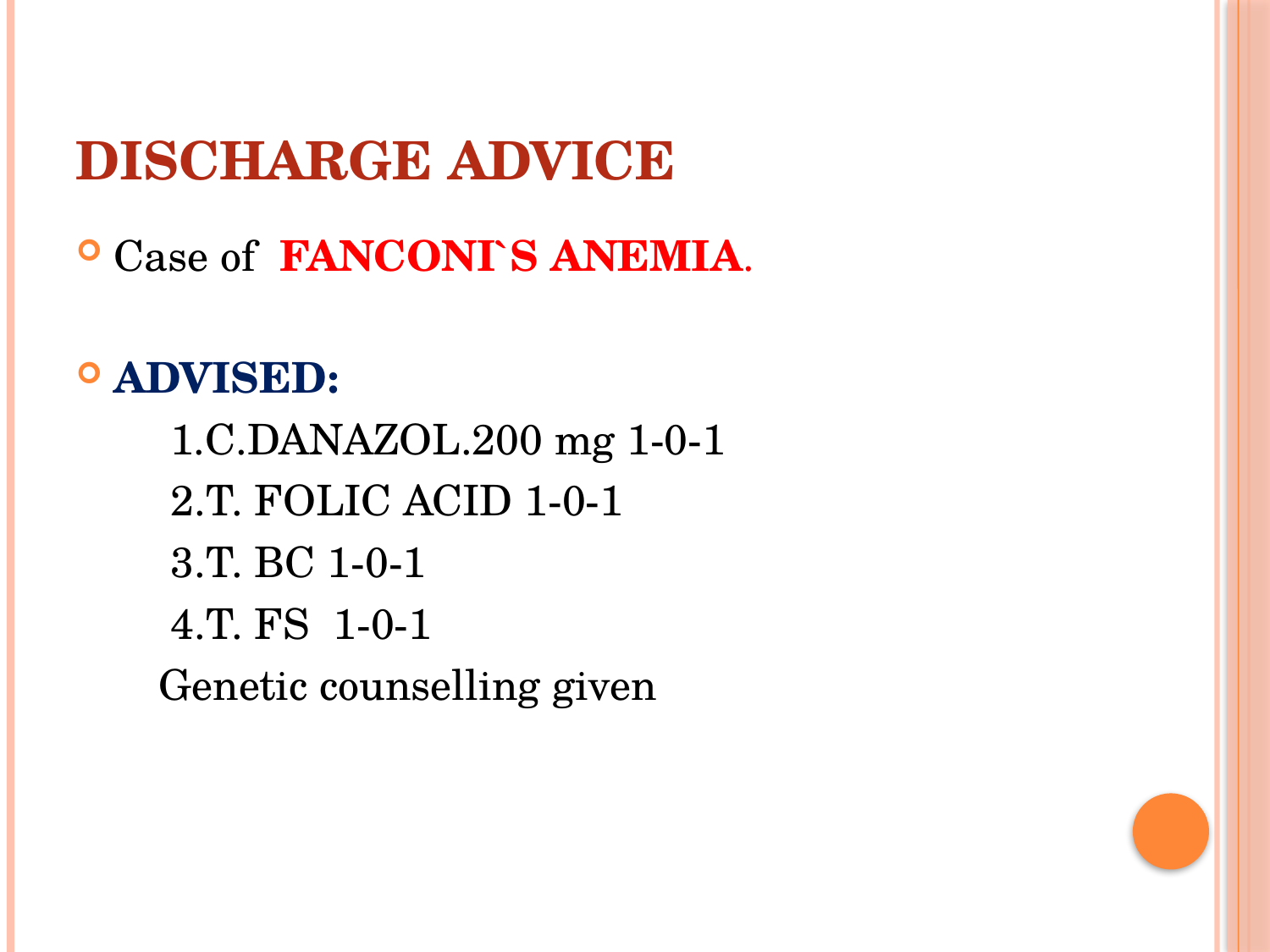

# DISCHARGE ADVICE
Case of  FANCONI`S ANEMIA.

ADVISED:
        1.C.DANAZOL.200 mg 1-0-1
        2.T. FOLIC ACID 1-0-1
        3.T. BC 1-0-1
        4.T. FS  1-0-1
       Genetic counselling given